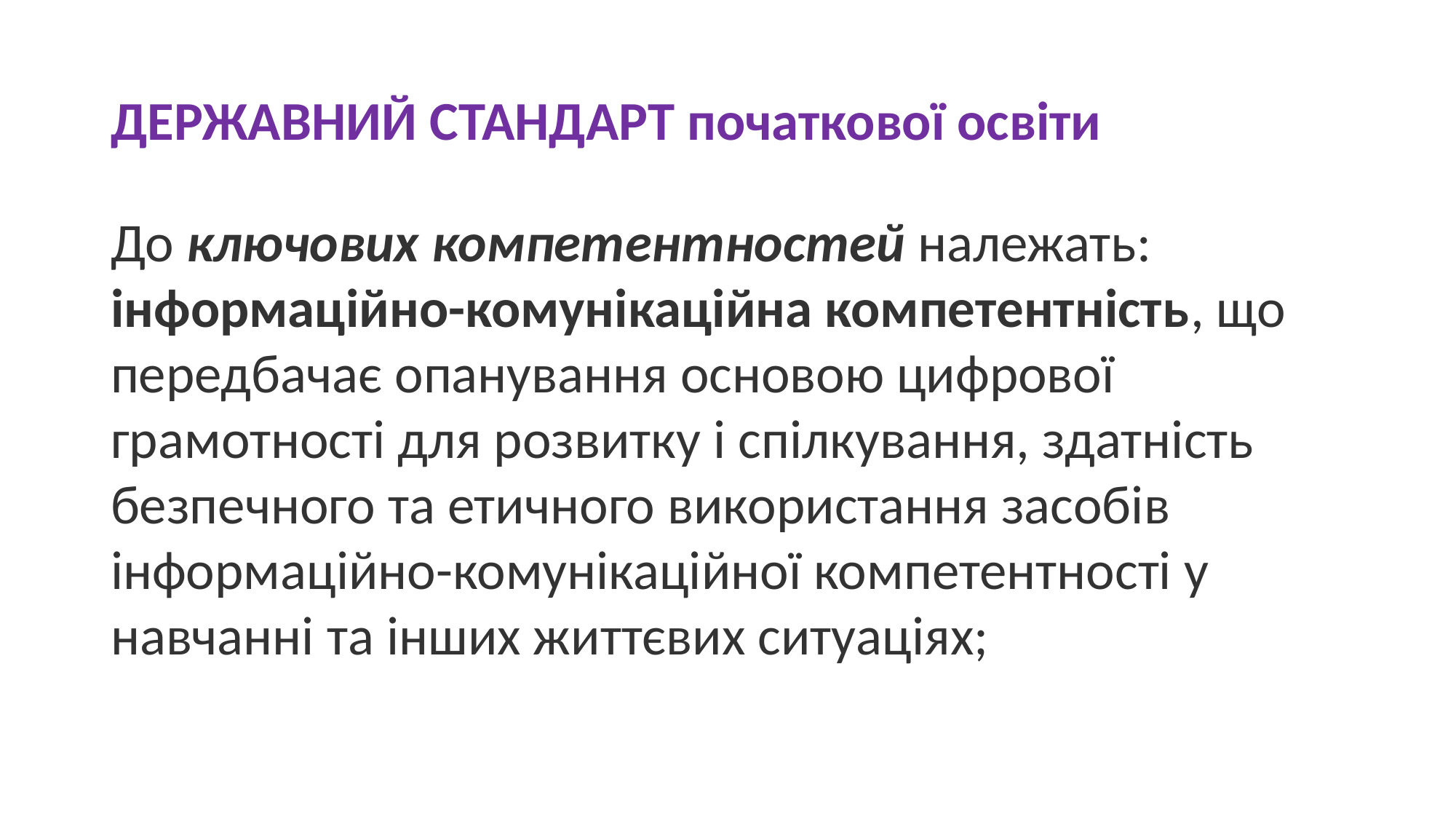

# ДЕРЖАВНИЙ СТАНДАРТ початкової освіти
До ключових компетентностей належать:
інформаційно-комунікаційна компетентність, що передбачає опанування основою цифрової грамотності для розвитку і спілкування, здатність безпечного та етичного використання засобів інформаційно-комунікаційної компетентності у навчанні та інших життєвих ситуаціях;